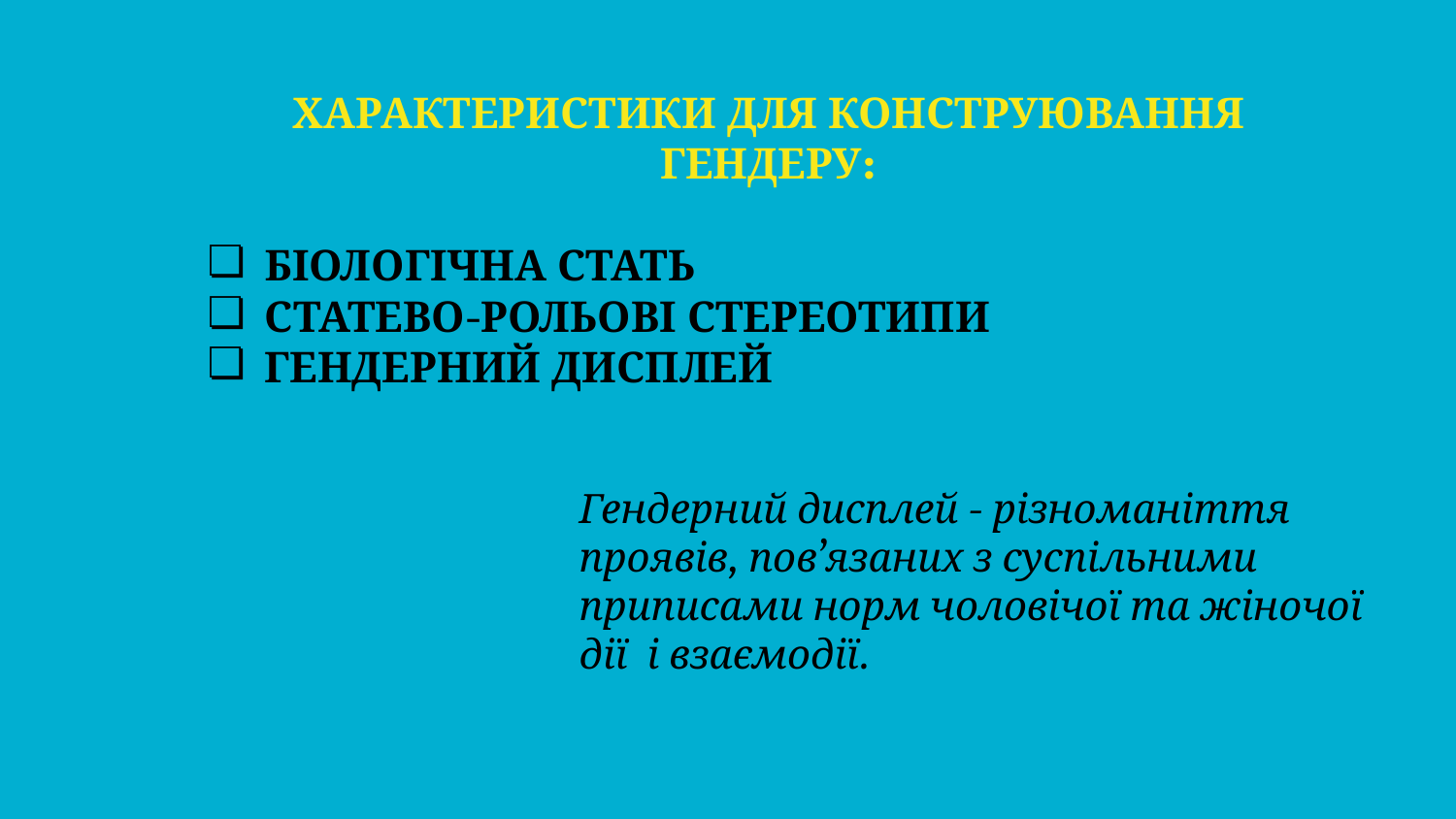

ХАРАКТЕРИСТИКИ ДЛЯ КОНСТРУЮВАННЯ ГЕНДЕРУ:

БІОЛОГІЧНА СТАТЬ
СТАТЕВО-РОЛЬОВІ СТЕРЕОТИПИ
ГЕНДЕРНИЙ ДИСПЛЕЙ
Гендерний дисплей - різноманіття проявів, пов’язаних з суспільними приписами норм чоловічої та жіночої дії  і взаємодії.